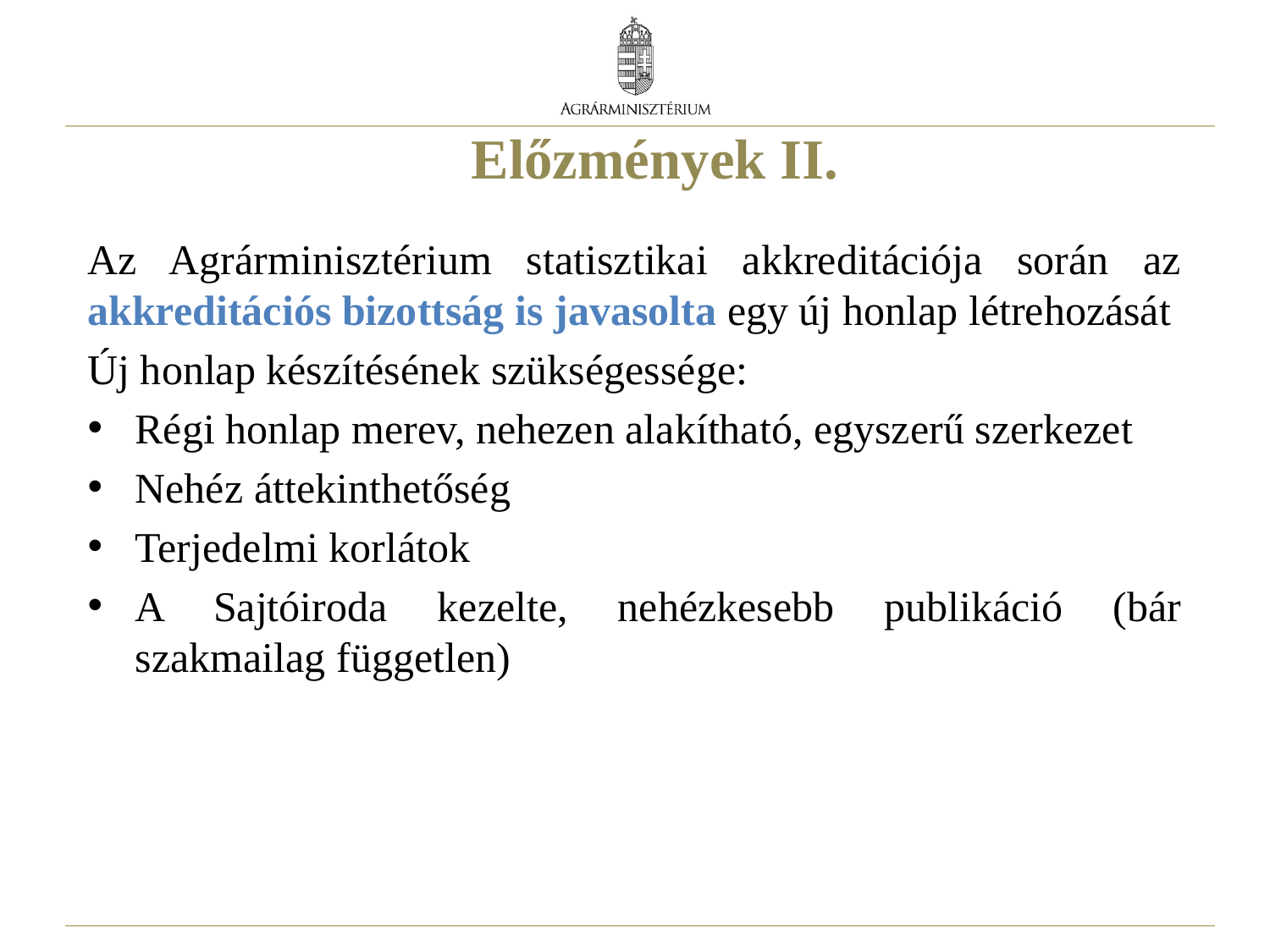

# Előzmények II.
Az Agrárminisztérium statisztikai akkreditációja során az akkreditációs bizottság is javasolta egy új honlap létrehozását
Új honlap készítésének szükségessége:
Régi honlap merev, nehezen alakítható, egyszerű szerkezet
Nehéz áttekinthetőség
Terjedelmi korlátok
A Sajtóiroda kezelte, nehézkesebb publikáció (bár szakmailag független)